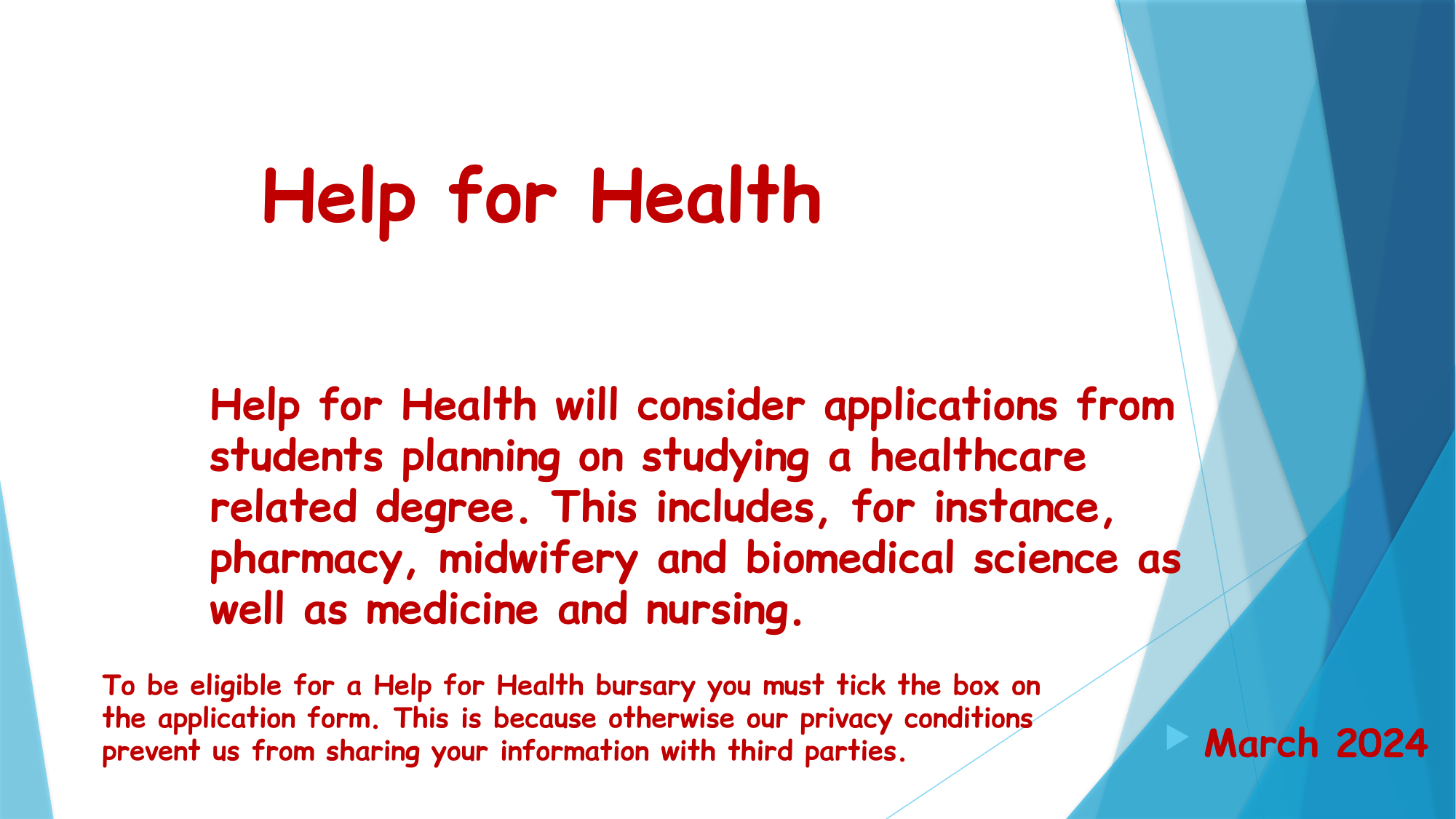

Help for Health

Help for Health will consider applications from students planning on studying a healthcare related degree. This includes, for instance, pharmacy, midwifery and biomedical science as well as medicine and nursing.
To be eligible for a Help for Health bursary you must tick the box on the application form. This is because otherwise our privacy conditions prevent us from sharing your information with third parties.

March 2024